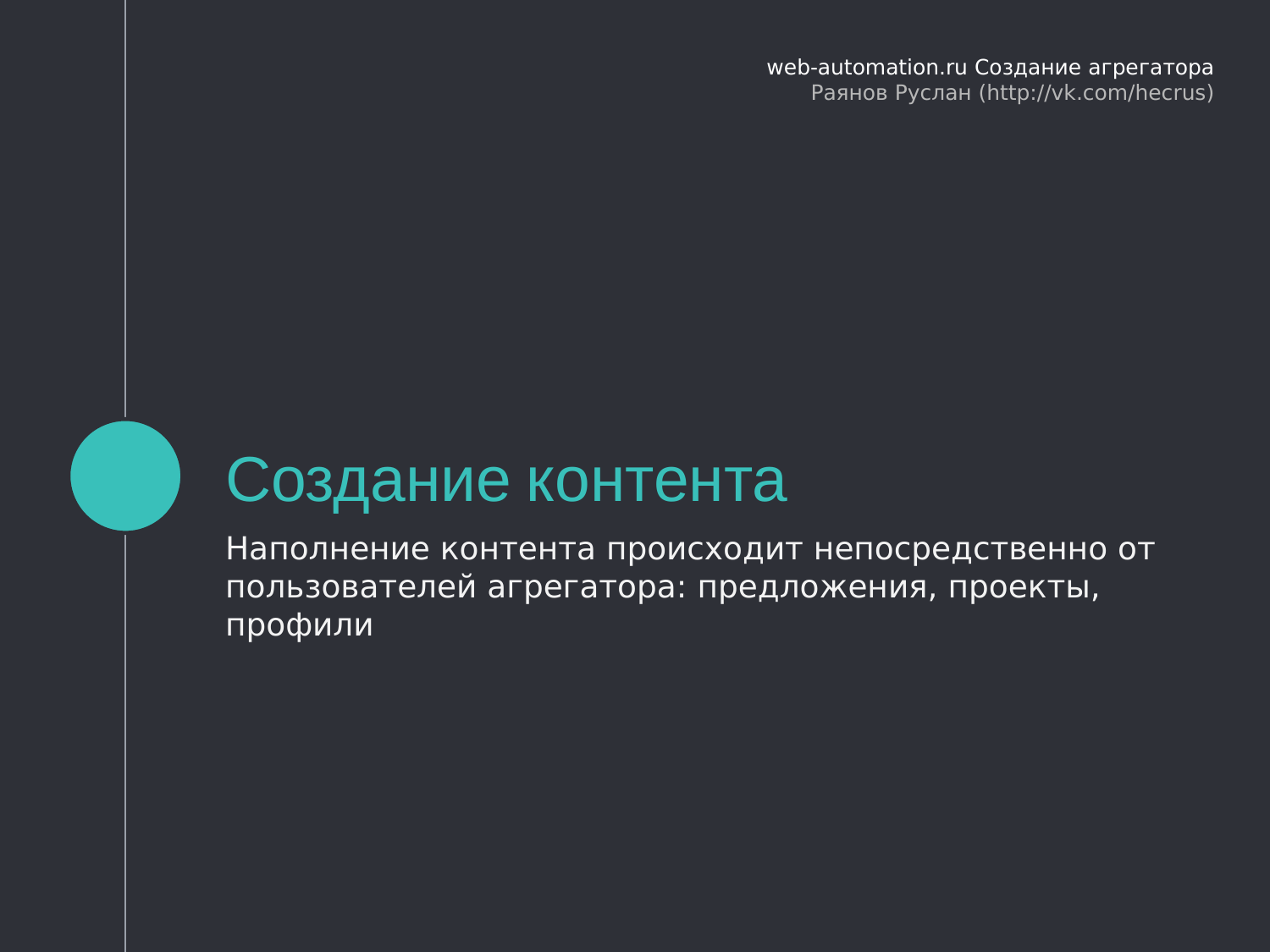

web-automation.ru Создание агрегатора
Раянов Руслан (http://vk.com/hecrus)

# Создание контента
Наполнение контента происходит непосредственно от пользователей агрегатора: предложения, проекты, профили